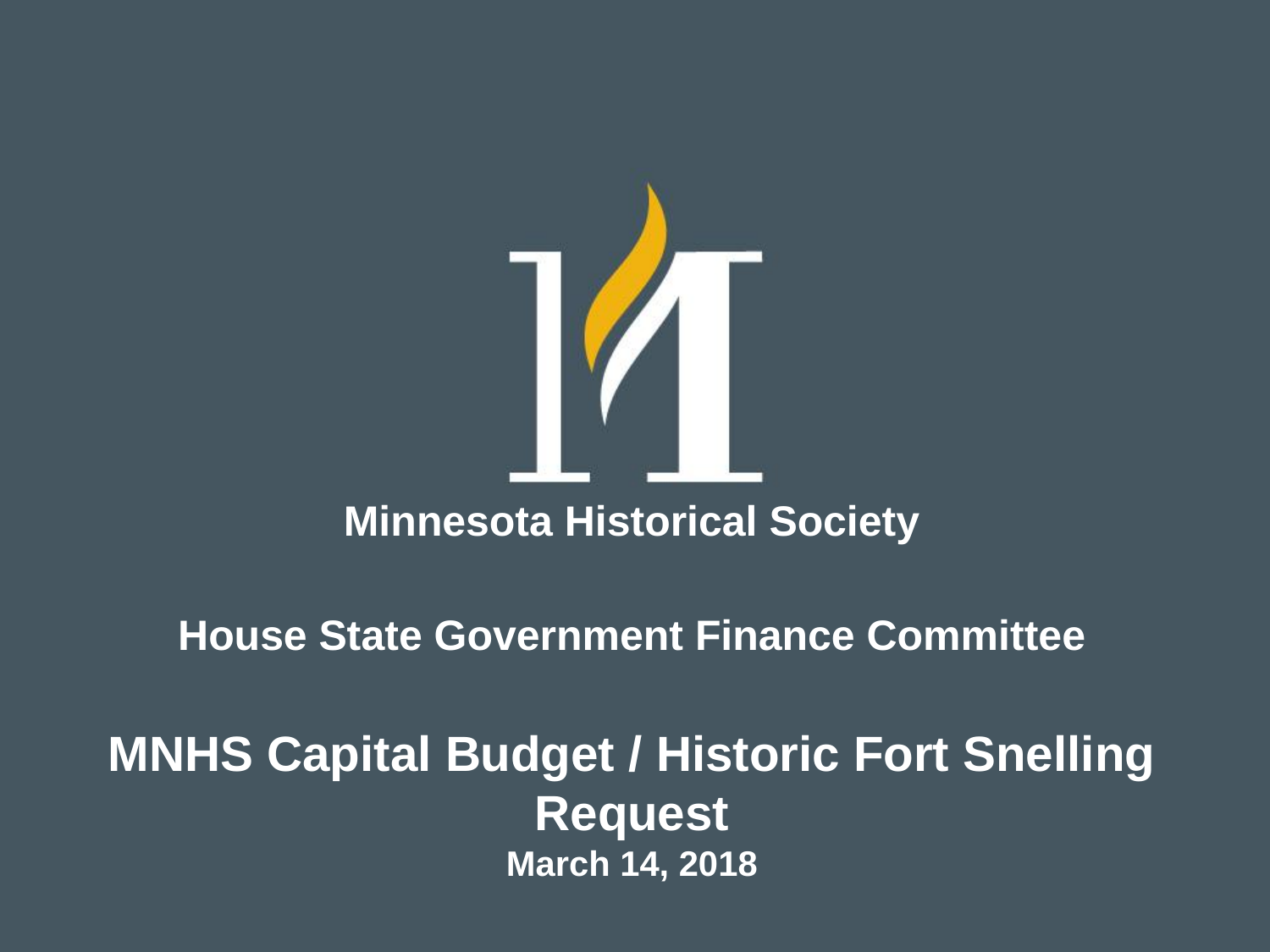

# Minnesota Historical Society House State Government Finance Committee MNHS Capital Budget / Historic Fort Snelling Request March 14, 2018